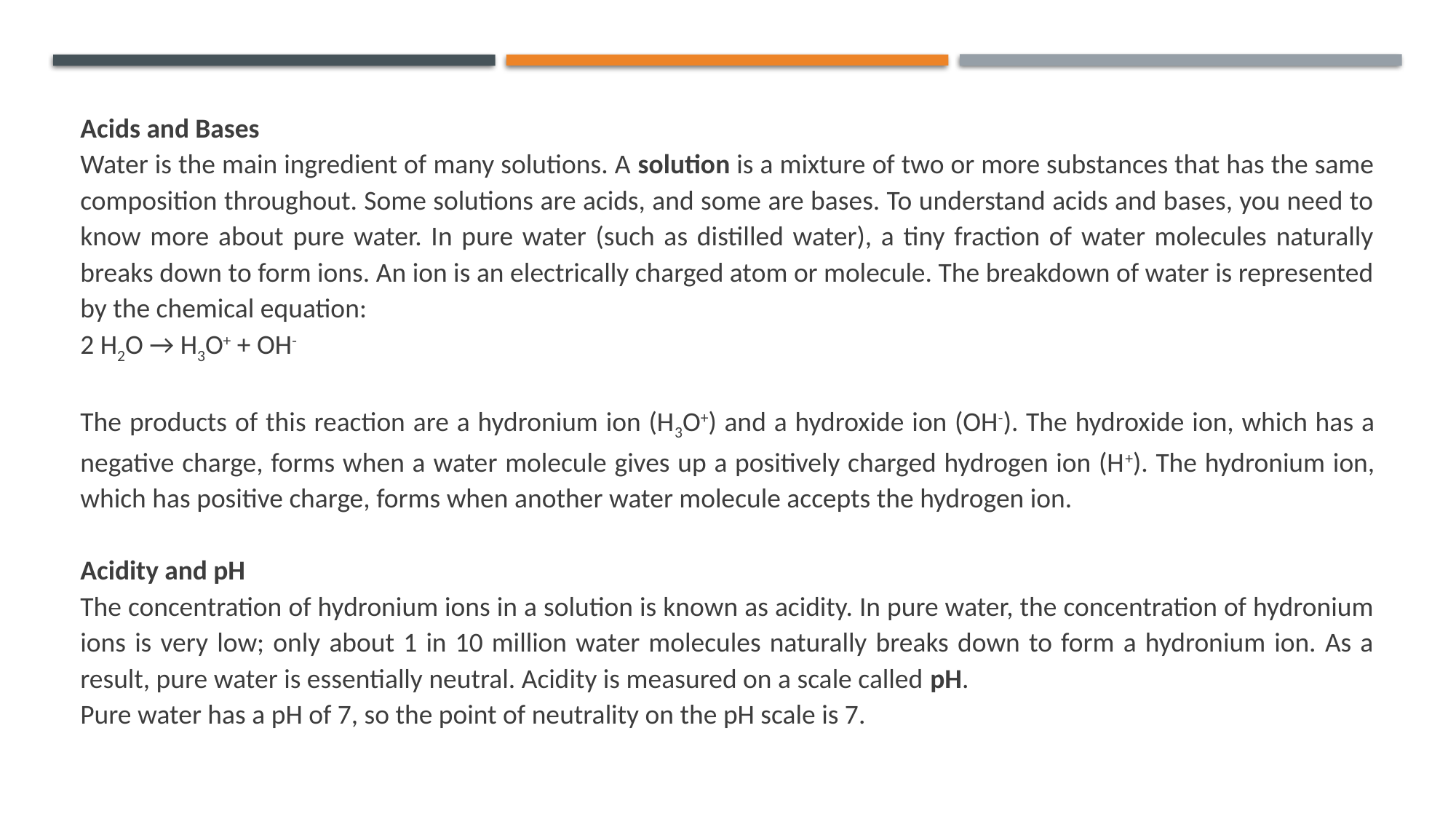

Acids and Bases
Water is the main ingredient of many solutions. A solution is a mixture of two or more substances that has the same composition throughout. Some solutions are acids, and some are bases. To understand acids and bases, you need to know more about pure water. In pure water (such as distilled water), a tiny fraction of water molecules naturally breaks down to form ions. An ion is an electrically charged atom or molecule. The breakdown of water is represented by the chemical equation:
2 H2O → H3O+ + OH-

The products of this reaction are a hydronium ion (H3O+) and a hydroxide ion (OH-). The hydroxide ion, which has a negative charge, forms when a water molecule gives up a positively charged hydrogen ion (H+). The hydronium ion, which has positive charge, forms when another water molecule accepts the hydrogen ion.

Acidity and pH
The concentration of hydronium ions in a solution is known as acidity. In pure water, the concentration of hydronium ions is very low; only about 1 in 10 million water molecules naturally breaks down to form a hydronium ion. As a result, pure water is essentially neutral. Acidity is measured on a scale called pH.
Pure water has a pH of 7, so the point of neutrality on the pH scale is 7.